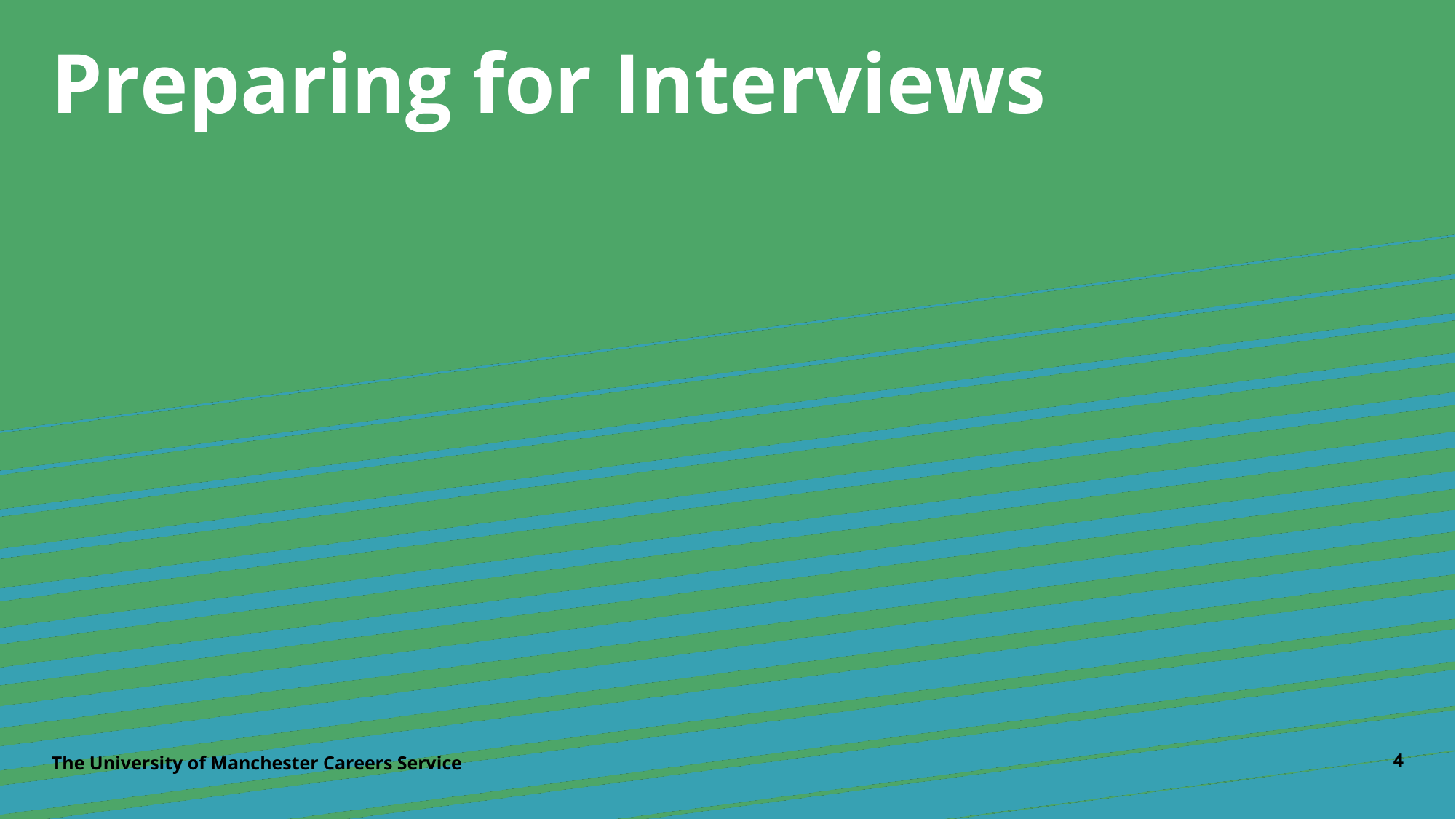

# Preparing for Interviews
The University of Manchester Careers Service
4